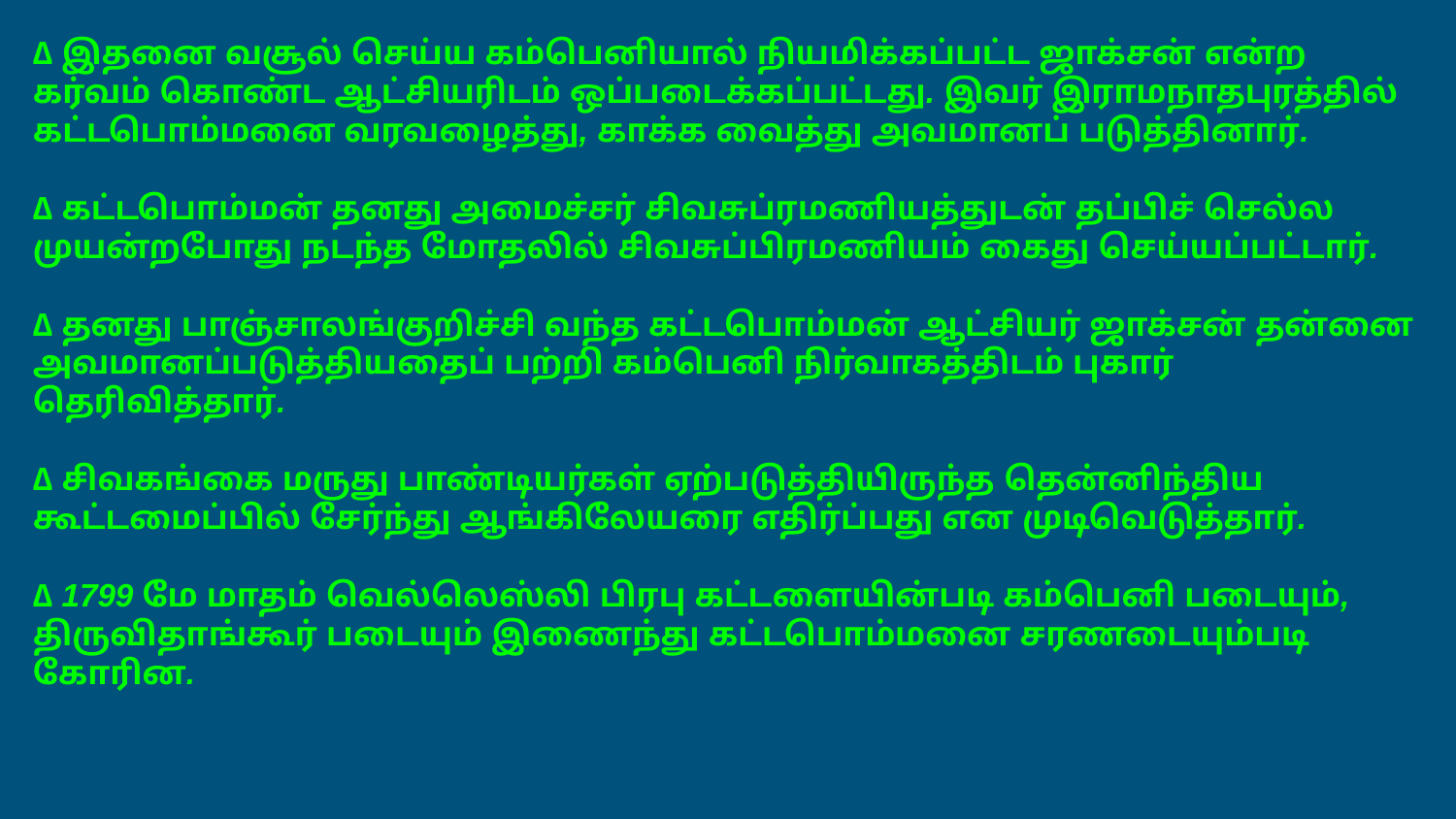

∆ இதனை வசூல் செய்ய கம்பெனியால் நியமிக்கப்பட்ட ஜாக்சன் என்ற கர்வம் கொண்ட ஆட்சியரிடம் ஒப்படைக்கப்பட்டது. இவர் இராமநாதபுரத்தில் கட்டபொம்மனை வரவழைத்து, காக்க வைத்து அவமானப் படுத்தினார்.

∆ கட்டபொம்மன் தனது அமைச்சர் சிவசுப்ரமணியத்துடன் தப்பிச் செல்ல முயன்றபோது நடந்த மோதலில் சிவசுப்பிரமணியம் கைது செய்யப்பட்டார்.

∆ தனது பாஞ்சாலங்குறிச்சி வந்த கட்டபொம்மன் ஆட்சியர் ஜாக்சன் தன்னை அவமானப்படுத்தியதைப் பற்றி கம்பெனி நிர்வாகத்திடம் புகார் தெரிவித்தார்.

∆ சிவகங்கை மருது பாண்டியர்கள் ஏற்படுத்தியிருந்த தென்னிந்திய கூட்டமைப்பில் சேர்ந்து ஆங்கிலேயரை எதிர்ப்பது என முடிவெடுத்தார்.

∆ 1799 மே மாதம் வெல்லெஸ்லி பிரபு கட்டளையின்படி கம்பெனி படையும், திருவிதாங்கூர் படையும் இணைந்து கட்டபொம்மனை சரணடையும்படி கோரின.